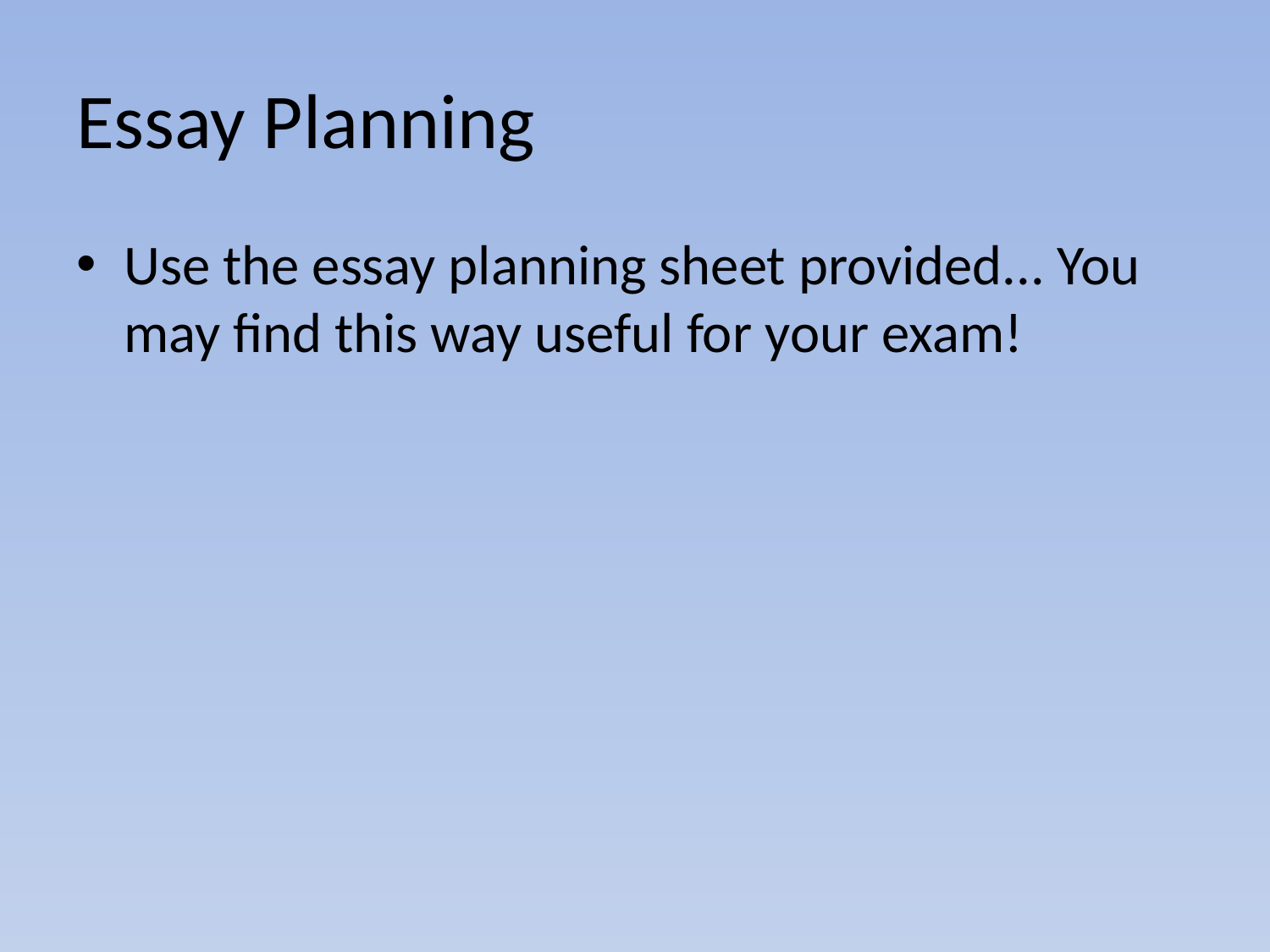

# Essay Planning
Use the essay planning sheet provided... You may find this way useful for your exam!